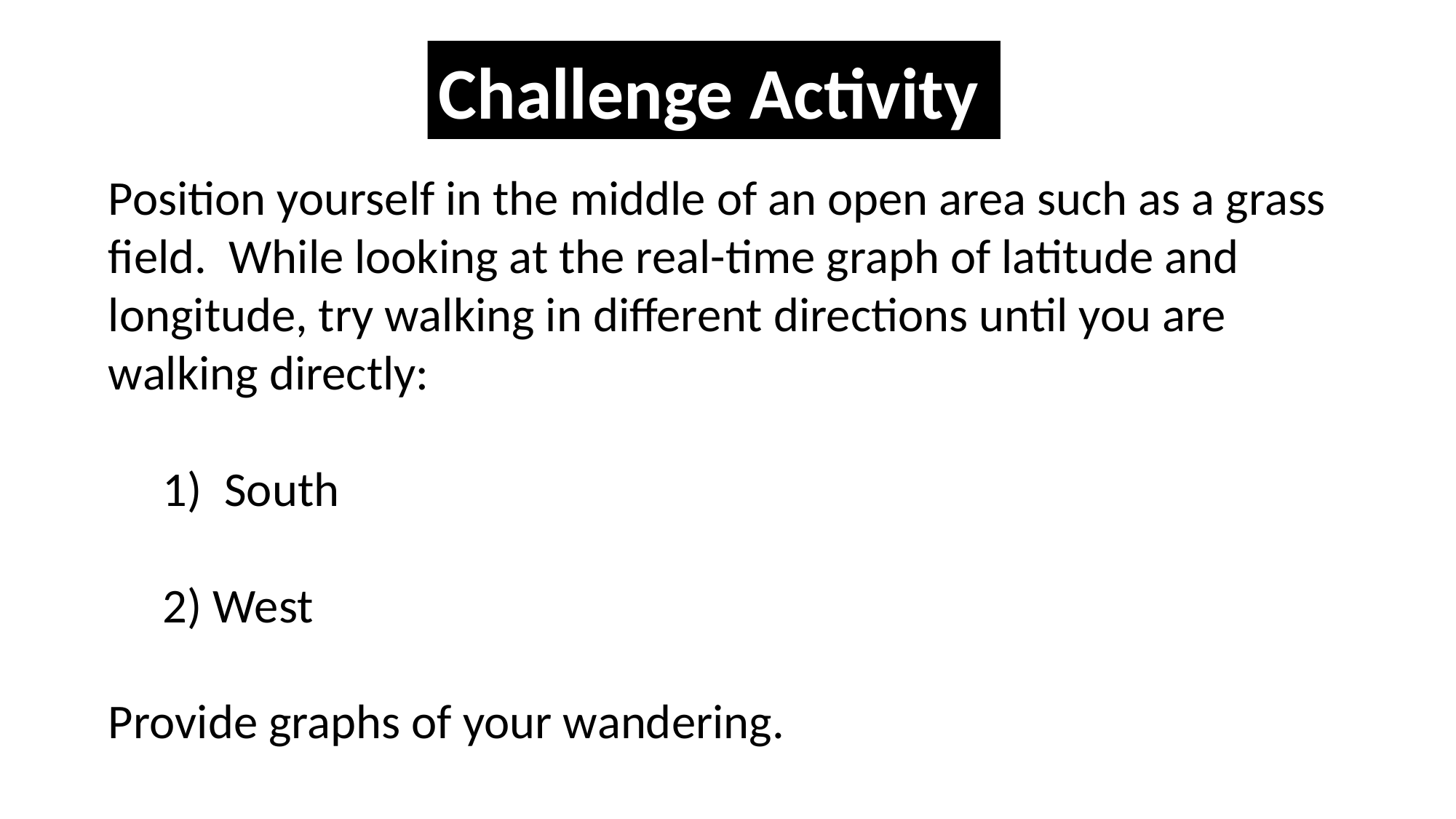

Challenge Activity
Position yourself in the middle of an open area such as a grass field.  While looking at the real-time graph of latitude and longitude, try walking in different directions until you are walking directly:

South

2) West

Provide graphs of your wandering.